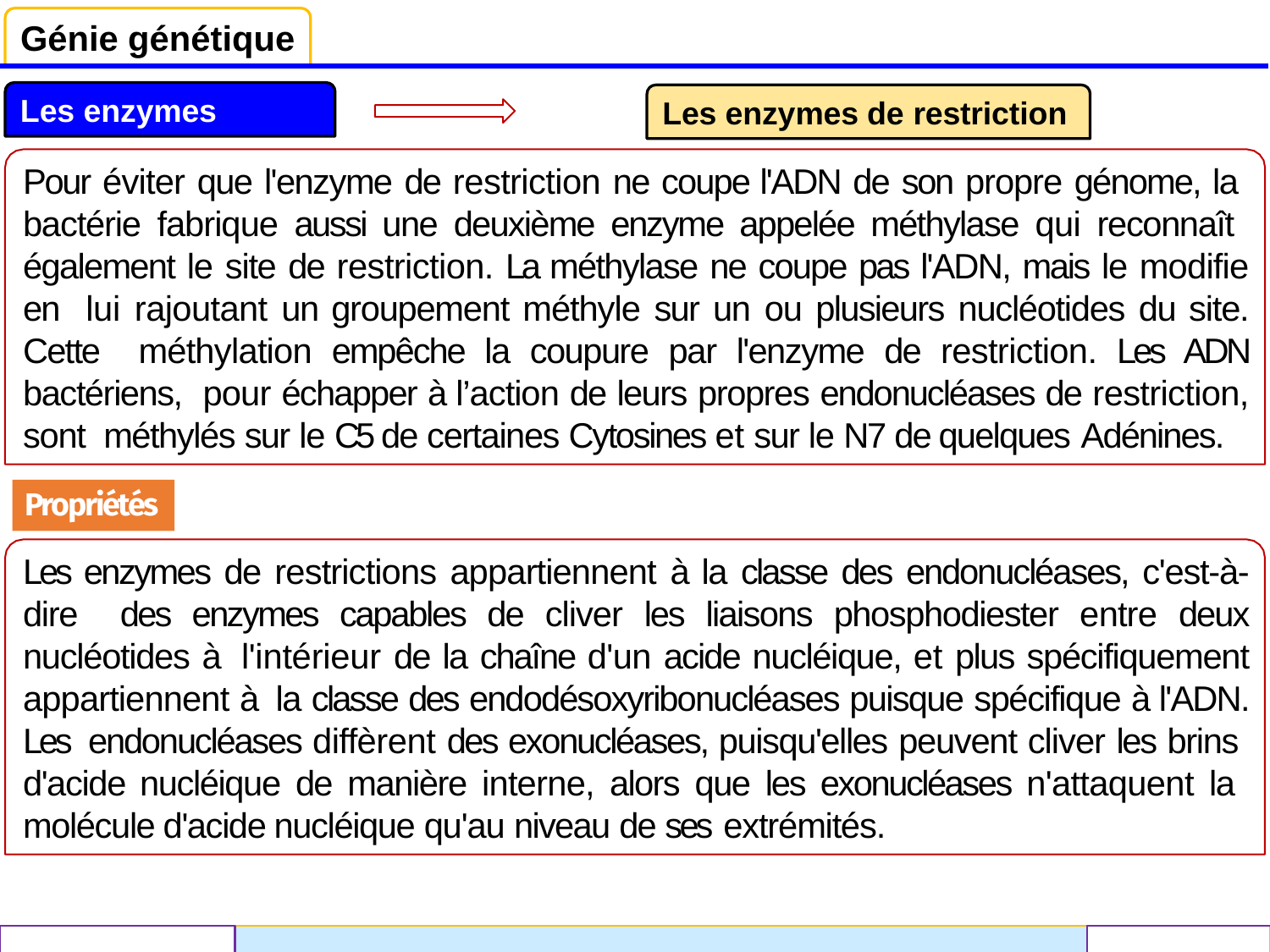

# Génie génétique

Les enzymes
Les enzymes de restriction

Pour éviter que l'enzyme de restriction ne coupe l'ADN de son propre génome, la  bactérie fabrique aussi une deuxième enzyme appelée méthylase qui reconnaît  également le site de restriction. La méthylase ne coupe pas l'ADN, mais le modifie en  lui rajoutant un groupement méthyle sur un ou plusieurs nucléotides du site. Cette  méthylation empêche la coupure par l'enzyme de restriction. Les ADN bactériens,  pour échapper à l’action de leurs propres endonucléases de restriction, sont  méthylés sur le C5 de certaines Cytosines et sur le N7 de quelques Adénines.
Propriétés
Les enzymes de restrictions appartiennent à la classe des endonucléases, c'est-à-dire  des enzymes capables de cliver les liaisons phosphodiester entre deux nucléotides à  l'intérieur de la chaîne d'un acide nucléique, et plus spécifiquement appartiennent à  la classe des endodésoxyribonucléases puisque spécifique à l'ADN. Les  endonucléases diffèrent des exonucléases, puisqu'elles peuvent cliver les brins  d'acide nucléique de manière interne, alors que les exonucléases n'attaquent la  molécule d'acide nucléique qu'au niveau de ses extrémités.